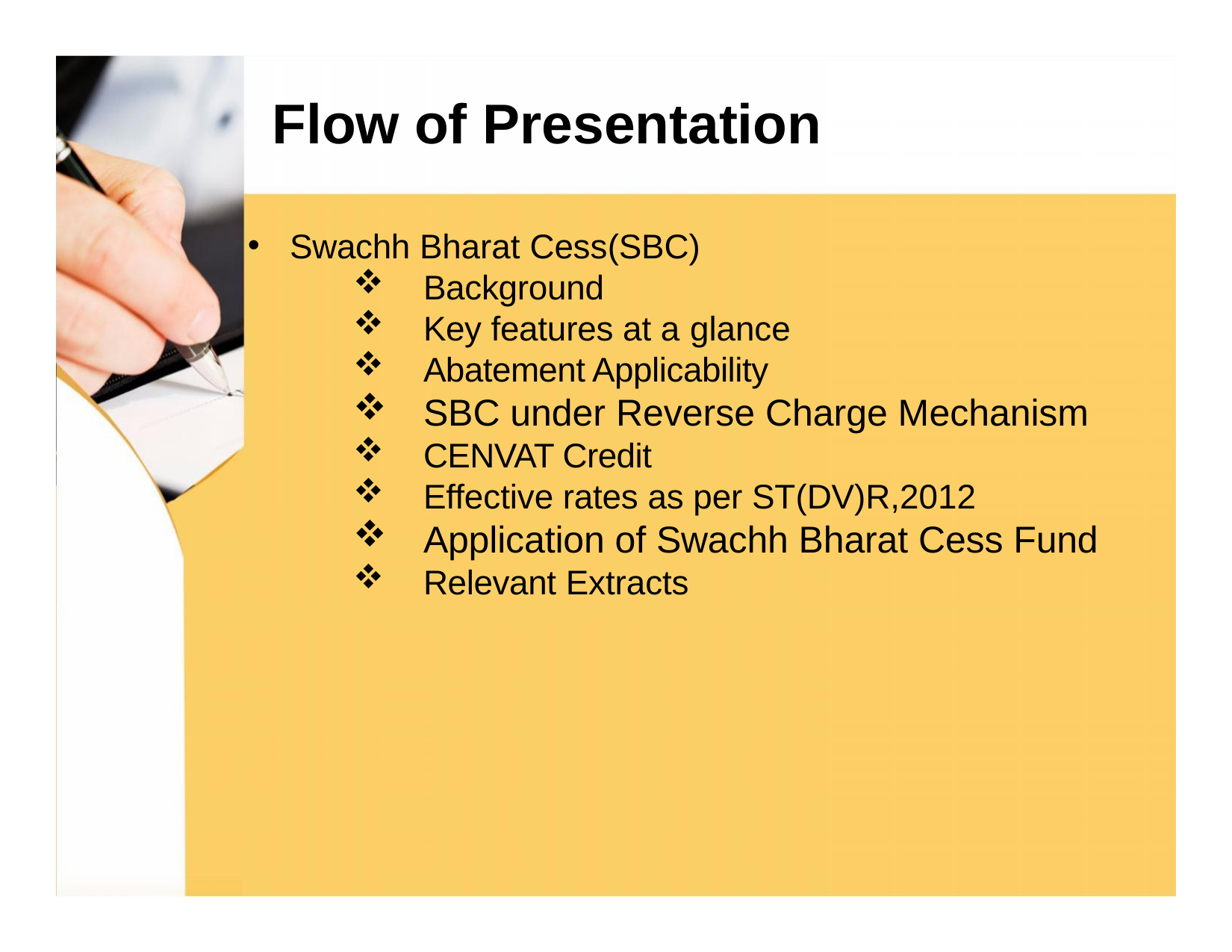

# Flow of Presentation
Swachh Bharat Cess(SBC)
Background
Key features at a glance
Abatement Applicability
SBC under Reverse Charge Mechanism
CENVAT Credit
Effective rates as per ST(DV)R,2012
Application of Swachh Bharat Cess Fund
Relevant Extracts